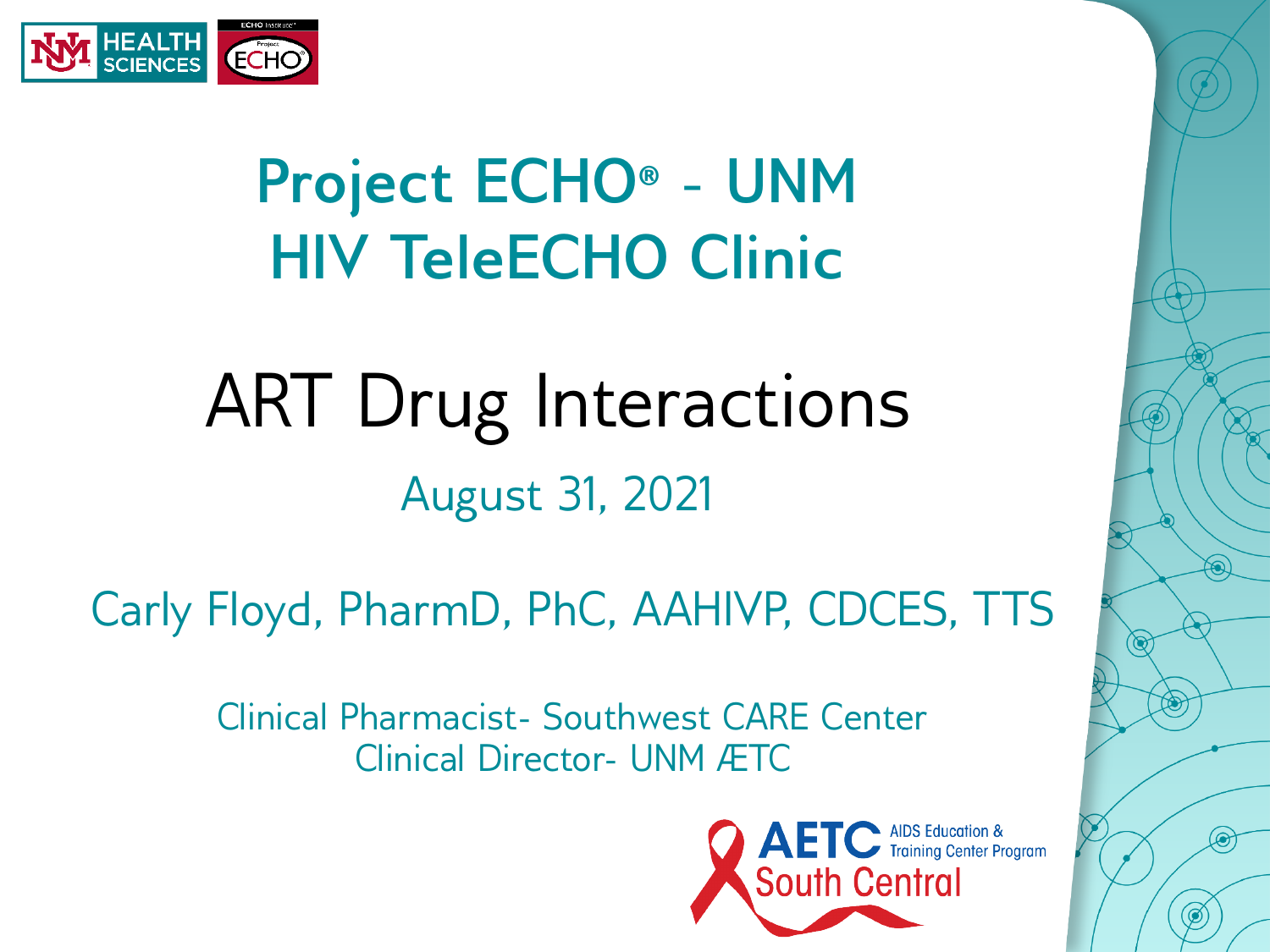

Project ECHO® - UNM
HIV TeleECHO Clinic
ART Drug Interactions
August 31, 2021
Carly Floyd, PharmD, PhC, AAHIVP, CDCES, TTS
Clinical Pharmacist- Southwest CARE Center
Clinical Director- UNM AETC